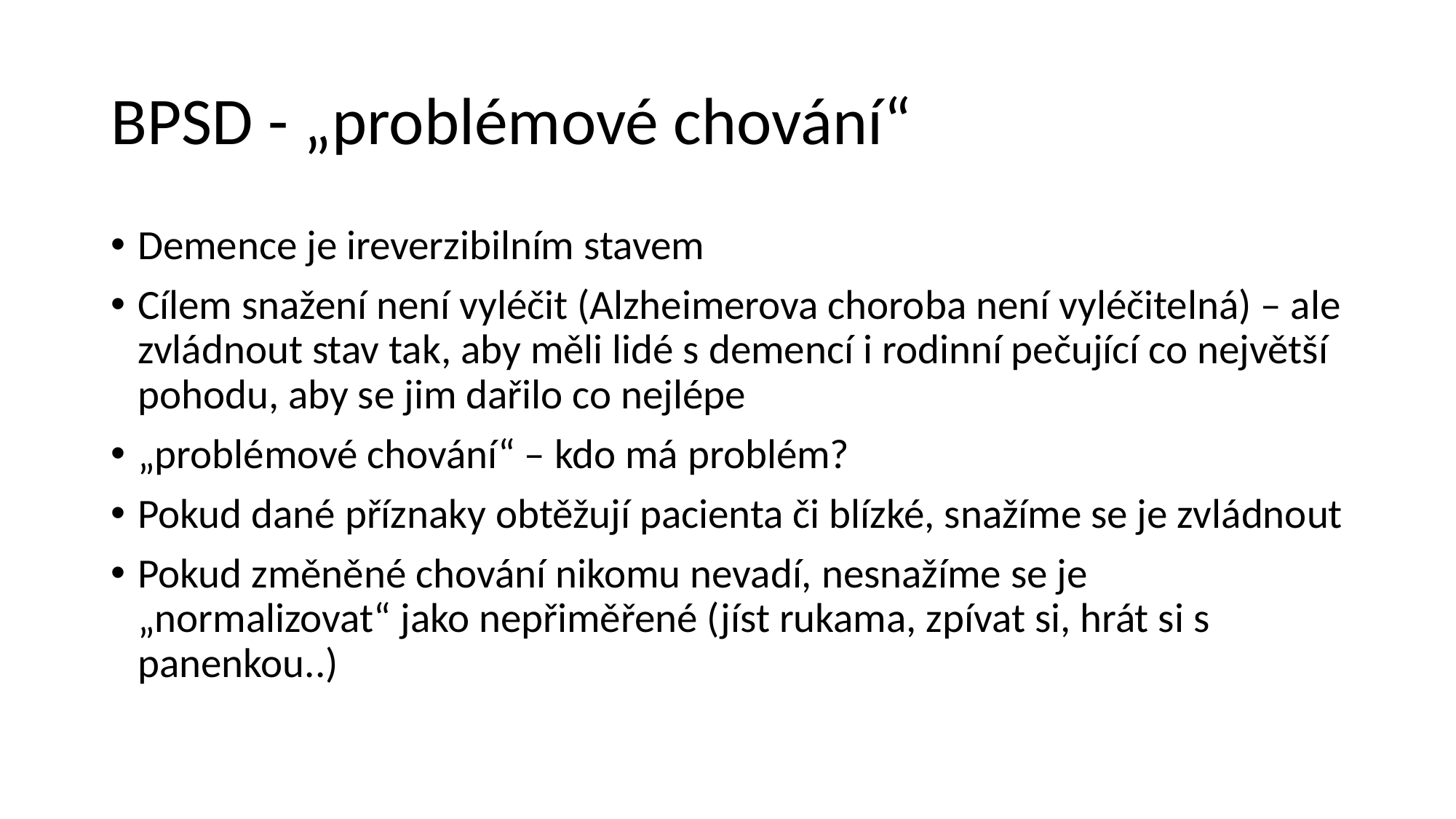

# BPSD - „problémové chování“
Demence je ireverzibilním stavem
Cílem snažení není vyléčit (Alzheimerova choroba není vyléčitelná) – ale zvládnout stav tak, aby měli lidé s demencí i rodinní pečující co největší pohodu, aby se jim dařilo co nejlépe
„problémové chování“ – kdo má problém?
Pokud dané příznaky obtěžují pacienta či blízké, snažíme se je zvládnout
Pokud změněné chování nikomu nevadí, nesnažíme se je „normalizovat“ jako nepřiměřené (jíst rukama, zpívat si, hrát si s panenkou..)